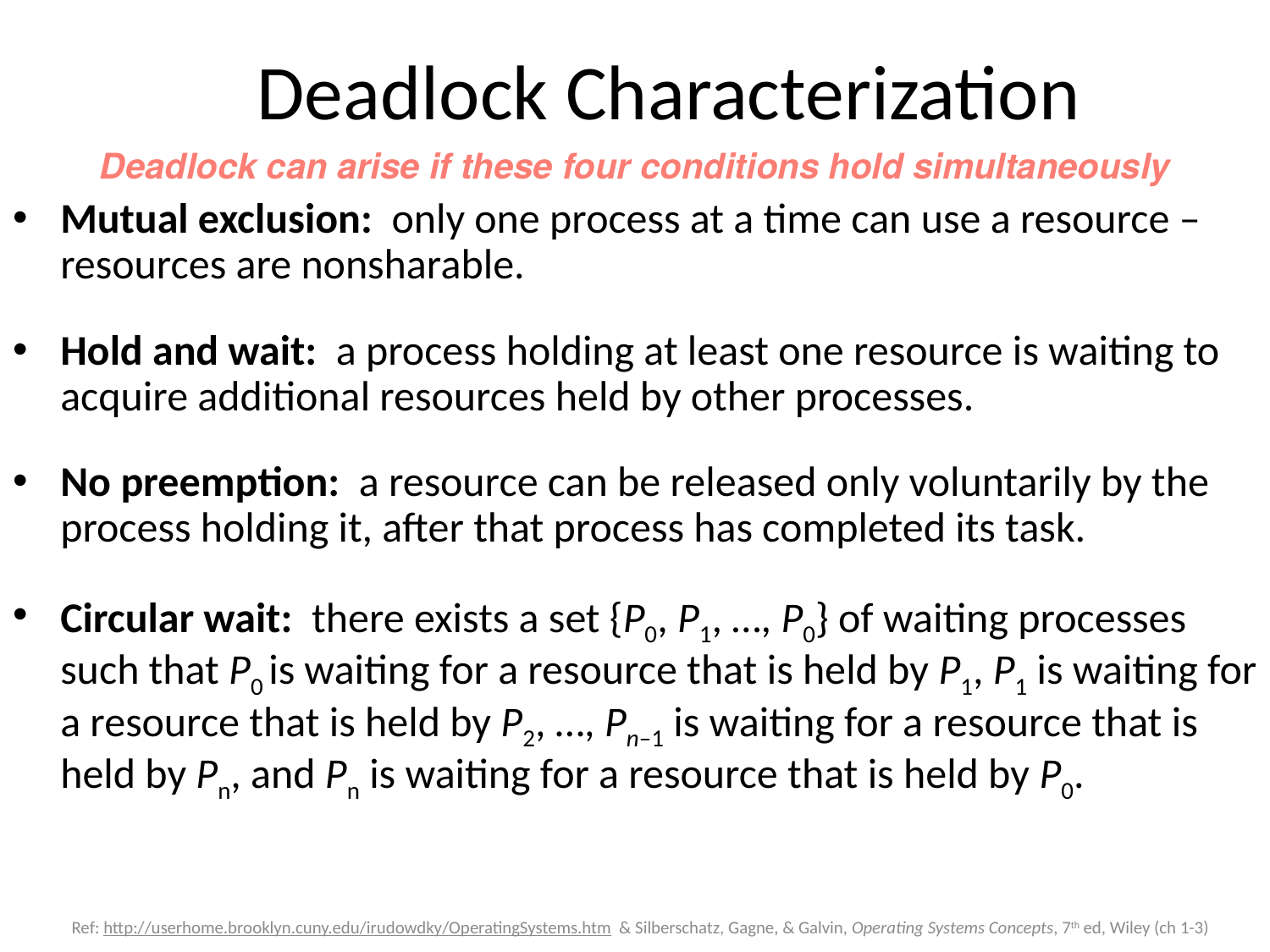

# Deadlock Characterization
Deadlock can arise if these four conditions hold simultaneously
Mutual exclusion:  only one process at a time can use a resource – resources are nonsharable.

Hold and wait:  a process holding at least one resource is waiting to acquire additional resources held by other processes.

No preemption:  a resource can be released only voluntarily by the process holding it, after that process has completed its task.

Circular wait:  there exists a set {P0, P1, …, P0} of waiting processes such that P0 is waiting for a resource that is held by P1, P1 is waiting for a resource that is held by P2, …, Pn–1 is waiting for a resource that is held by Pn, and Pn is waiting for a resource that is held by P0.

Silberschatz /  OS Concepts / 6e - Chapter 8 Deadlocks
Slide 65
Ref: http://userhome.brooklyn.cuny.edu/irudowdky/OperatingSystems.htm  & Silberschatz, Gagne, & Galvin, Operating Systems Concepts, 7th ed, Wiley (ch 1-3)